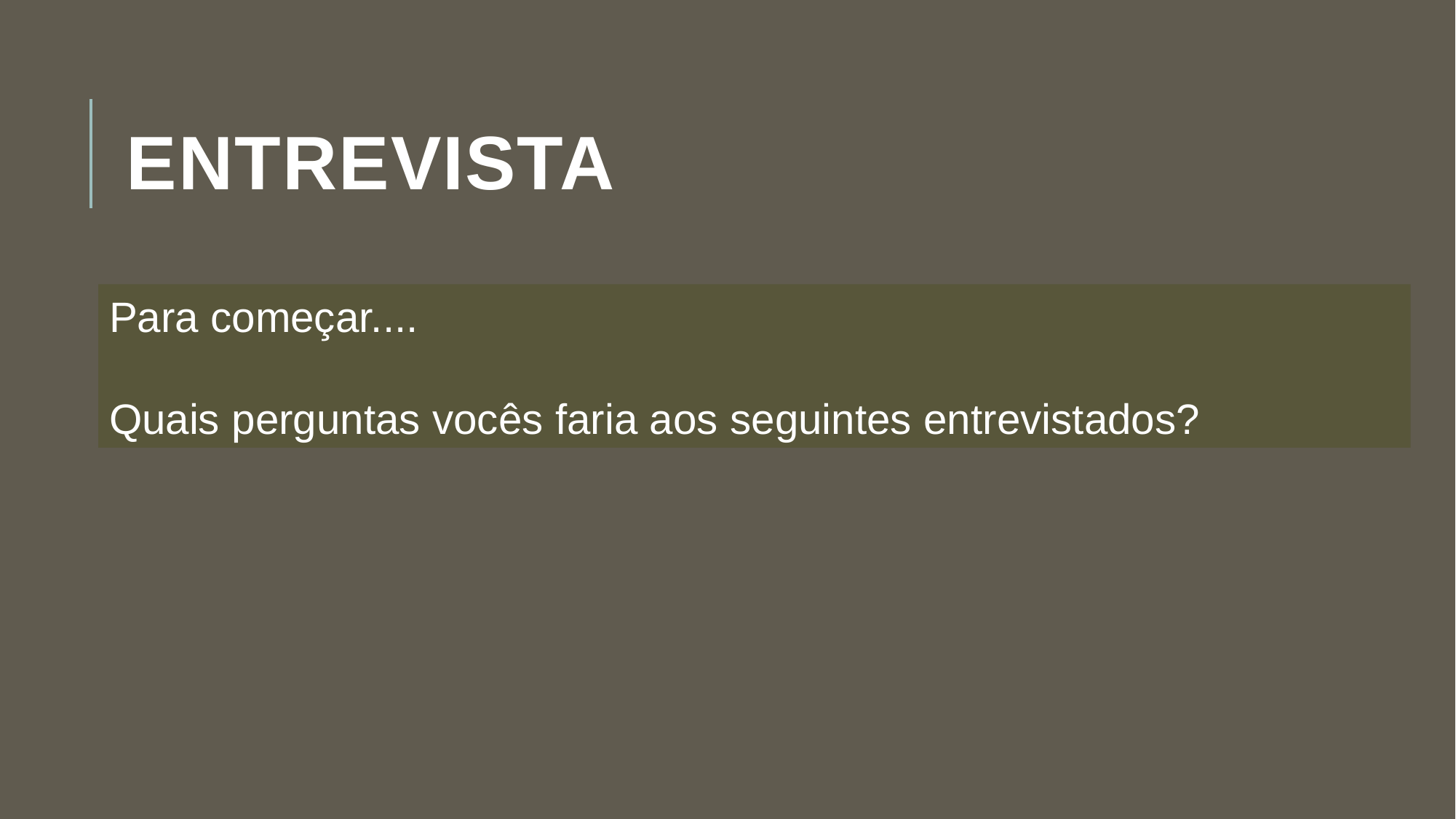

# ENTREVISTA
Para começar....

Quais perguntas vocês faria aos seguintes entrevistados?